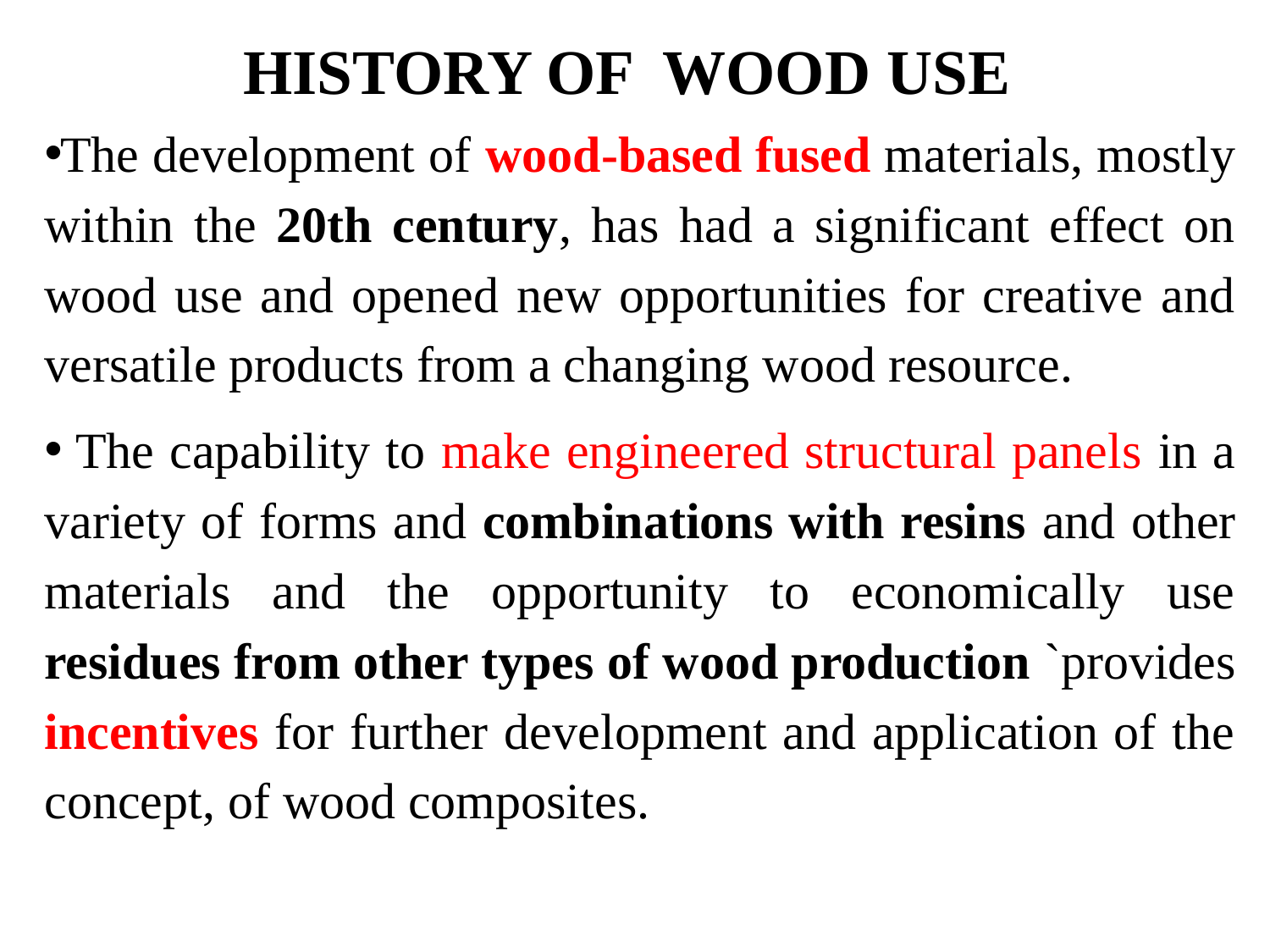

# HISTORY OF  WOOD USE
The development of wood-based fused materials, mostly within the 20th century, has had a significant effect on wood use and opened new opportunities for creative and versatile products from a changing wood resource.
 The capability to make engineered structural panels in a variety of forms and combinations with resins and other materials and the opportunity to economically use residues from other types of wood production `provides incentives for further development and application of the concept, of wood composites.